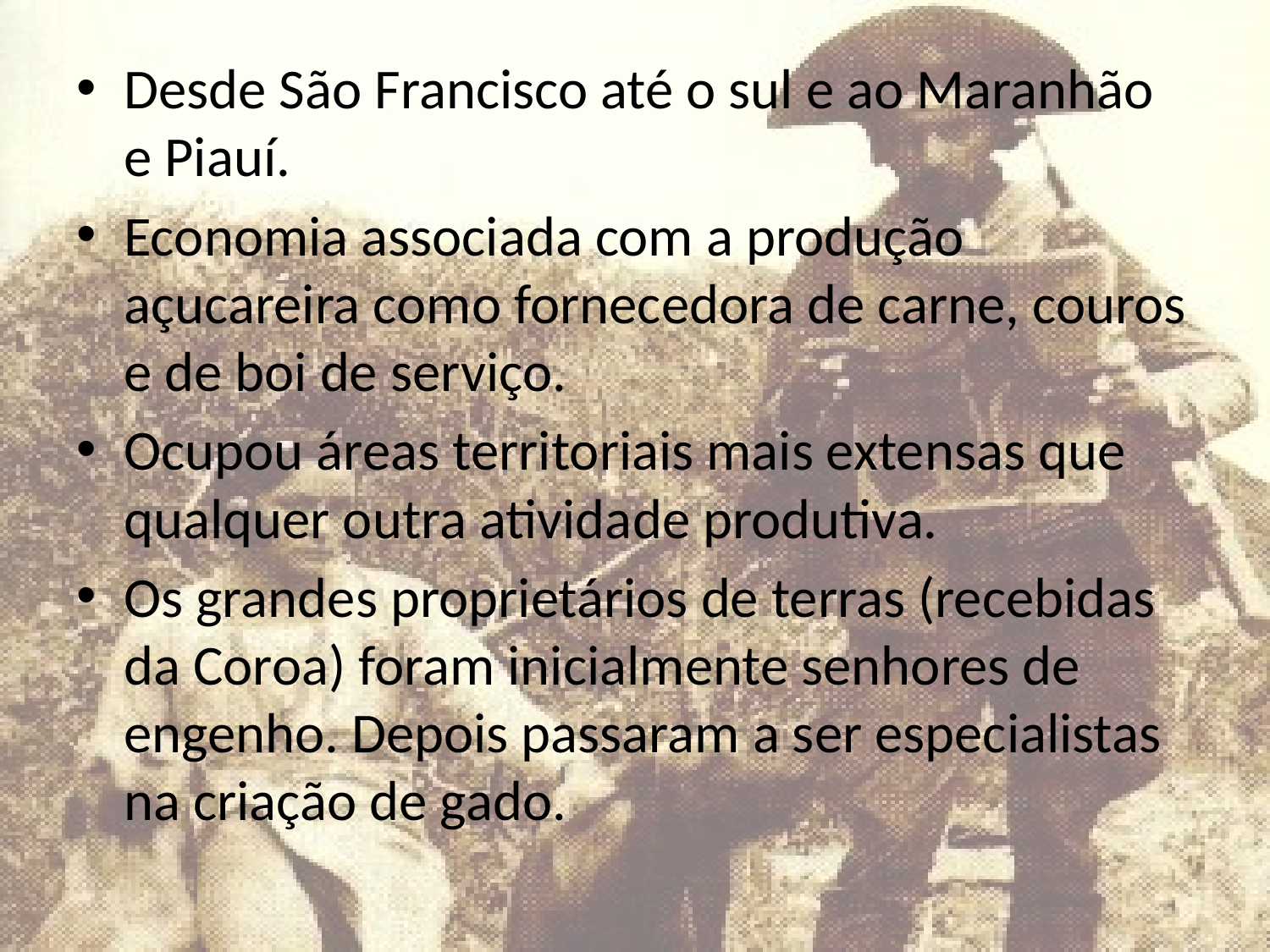

Desde São Francisco até o sul e ao Maranhão e Piauí.
Economia associada com a produção açucareira como fornecedora de carne, couros e de boi de serviço.
Ocupou áreas territoriais mais extensas que qualquer outra atividade produtiva.
Os grandes proprietários de terras (recebidas da Coroa) foram inicialmente senhores de engenho. Depois passaram a ser especialistas na criação de gado.